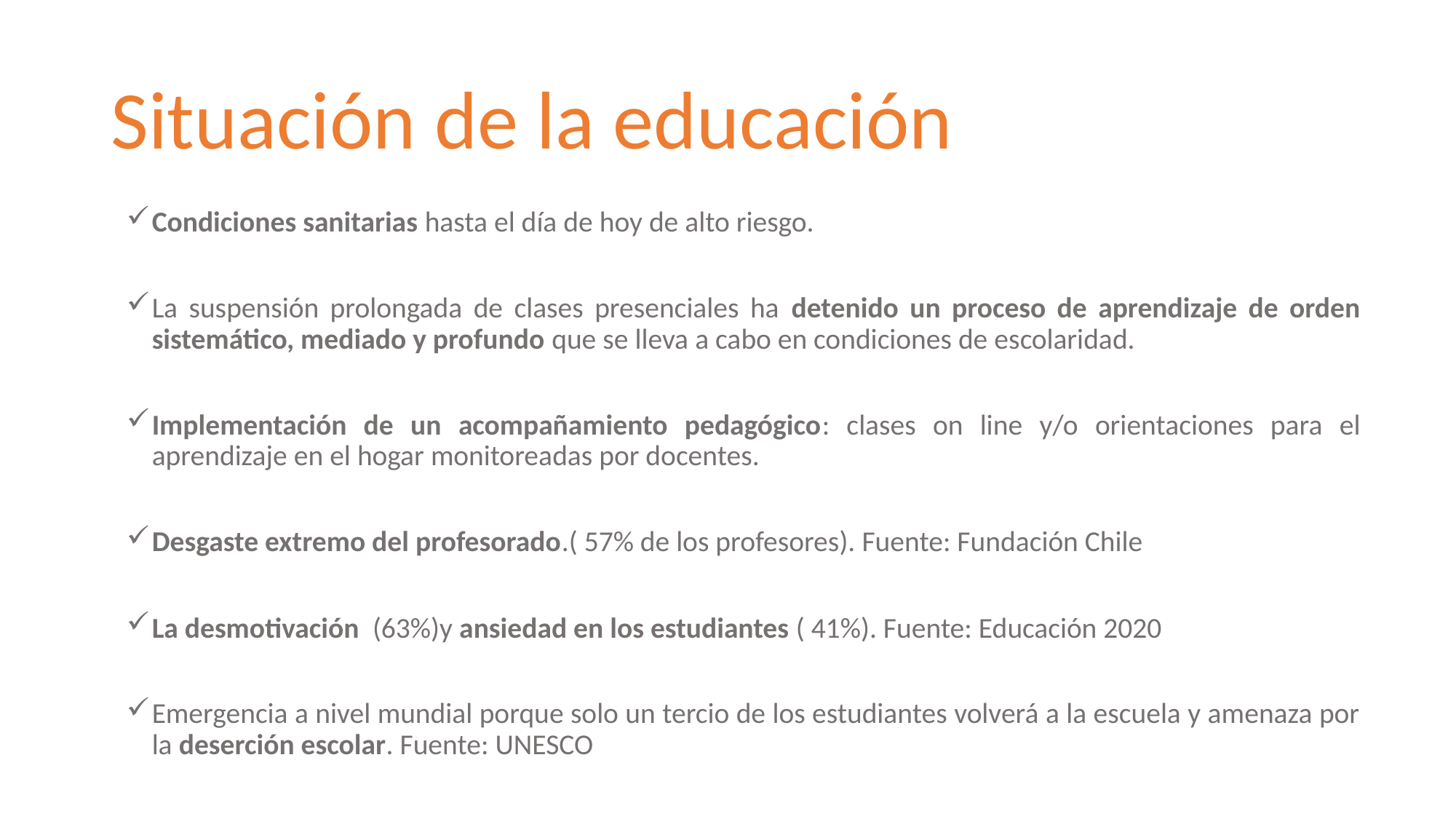

# Situación de la educación
Condiciones sanitarias hasta el día de hoy de alto riesgo.

La suspensión prolongada de clases presenciales ha detenido un proceso de aprendizaje de orden sistemático, mediado y profundo que se lleva a cabo en condiciones de escolaridad.

Implementación de un acompañamiento pedagógico: clases on line y/o orientaciones para el aprendizaje en el hogar monitoreadas por docentes.

Desgaste extremo del profesorado.( 57% de los profesores). Fuente: Fundación Chile

La desmotivación  (63%)y ansiedad en los estudiantes ( 41%). Fuente: Educación 2020

Emergencia a nivel mundial porque solo un tercio de los estudiantes volverá a la escuela y amenaza por la deserción escolar. Fuente: UNESCO